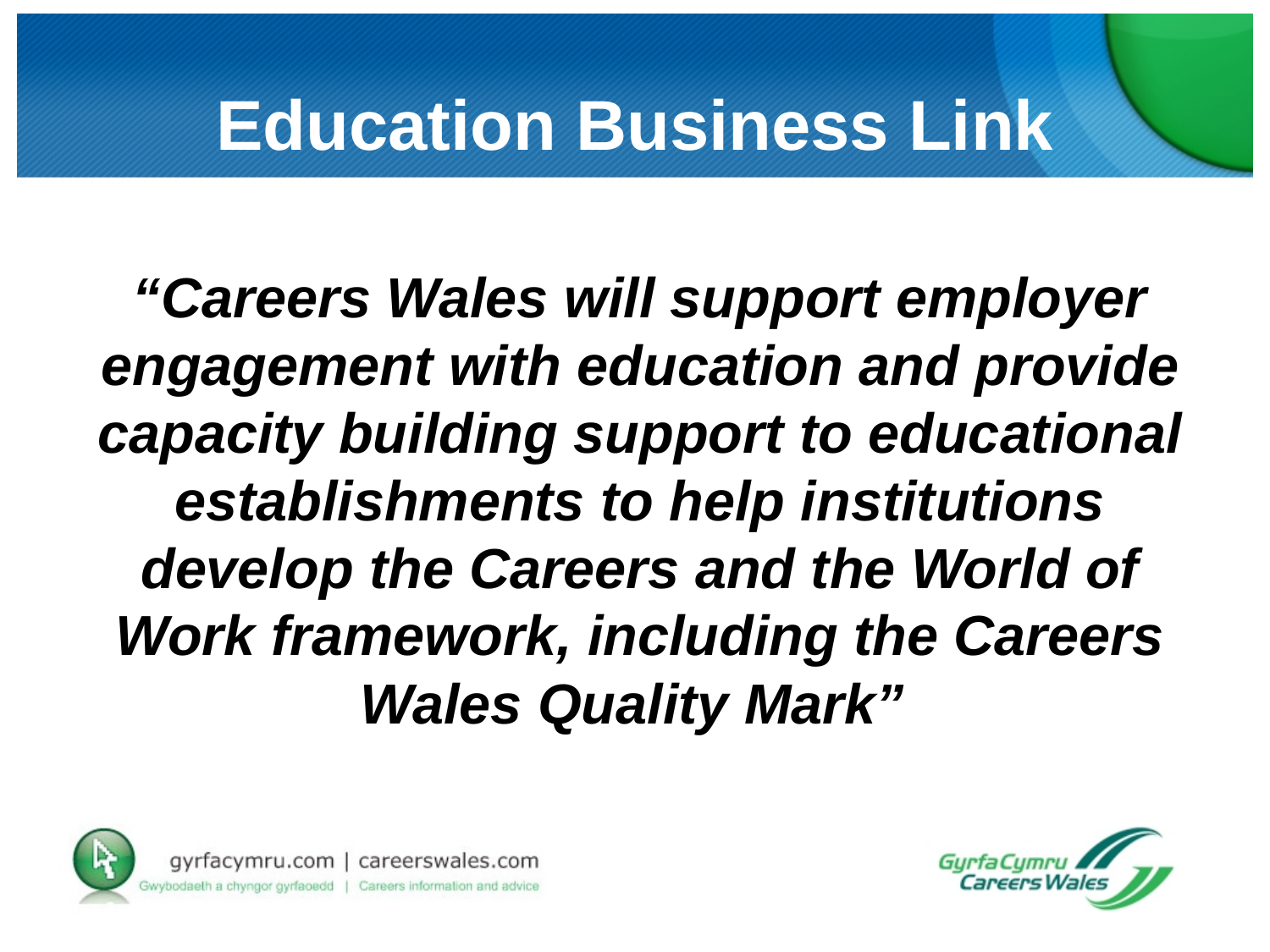

# Education Business Link

“Careers Wales will support employer engagement with education and provide capacity building support to educational establishments to help institutions develop the Careers and the World of Work framework, including the Careers Wales Quality Mark”